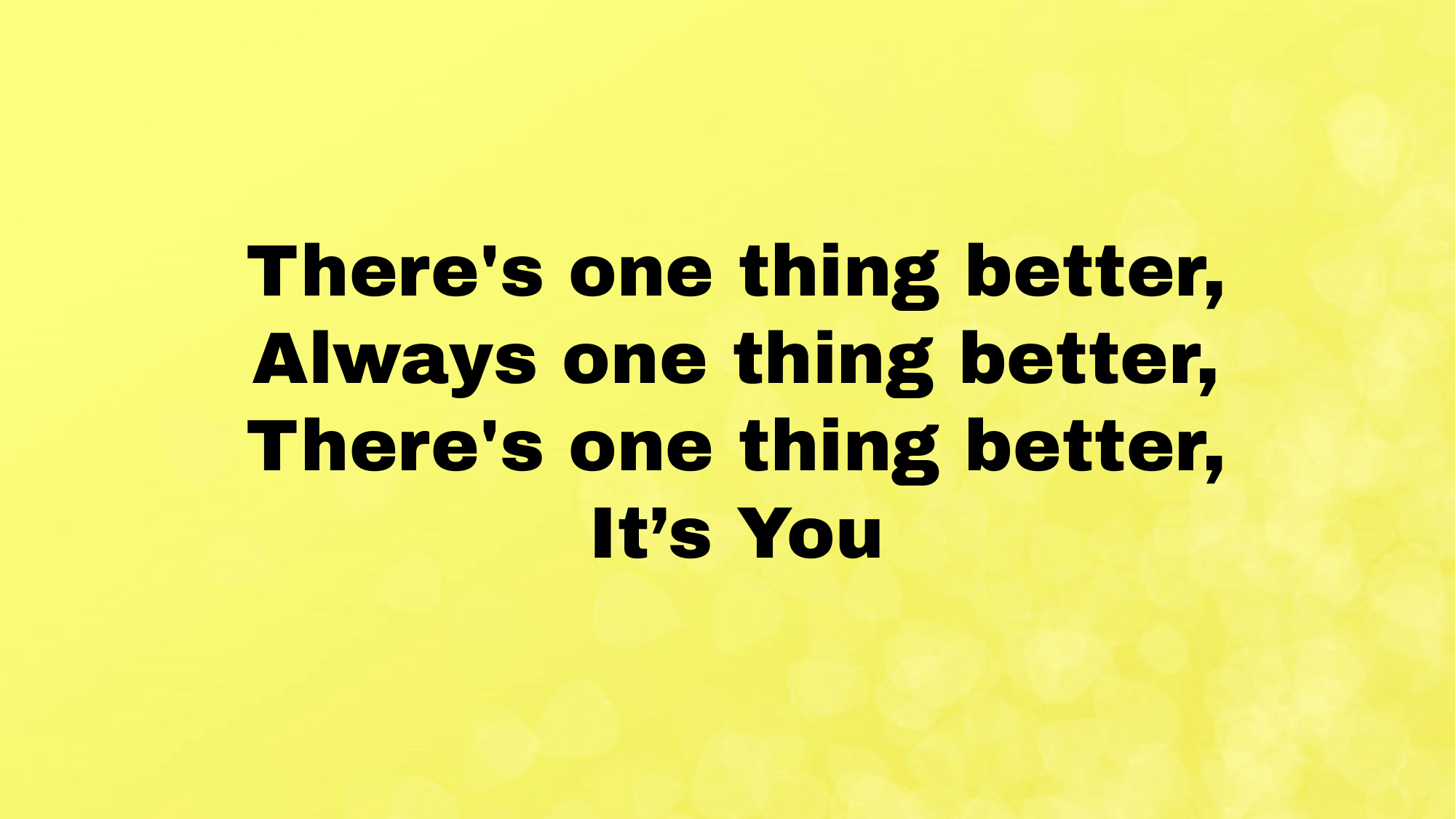

There's one thing better,
Always one thing better,
There's one thing better,
It’s You